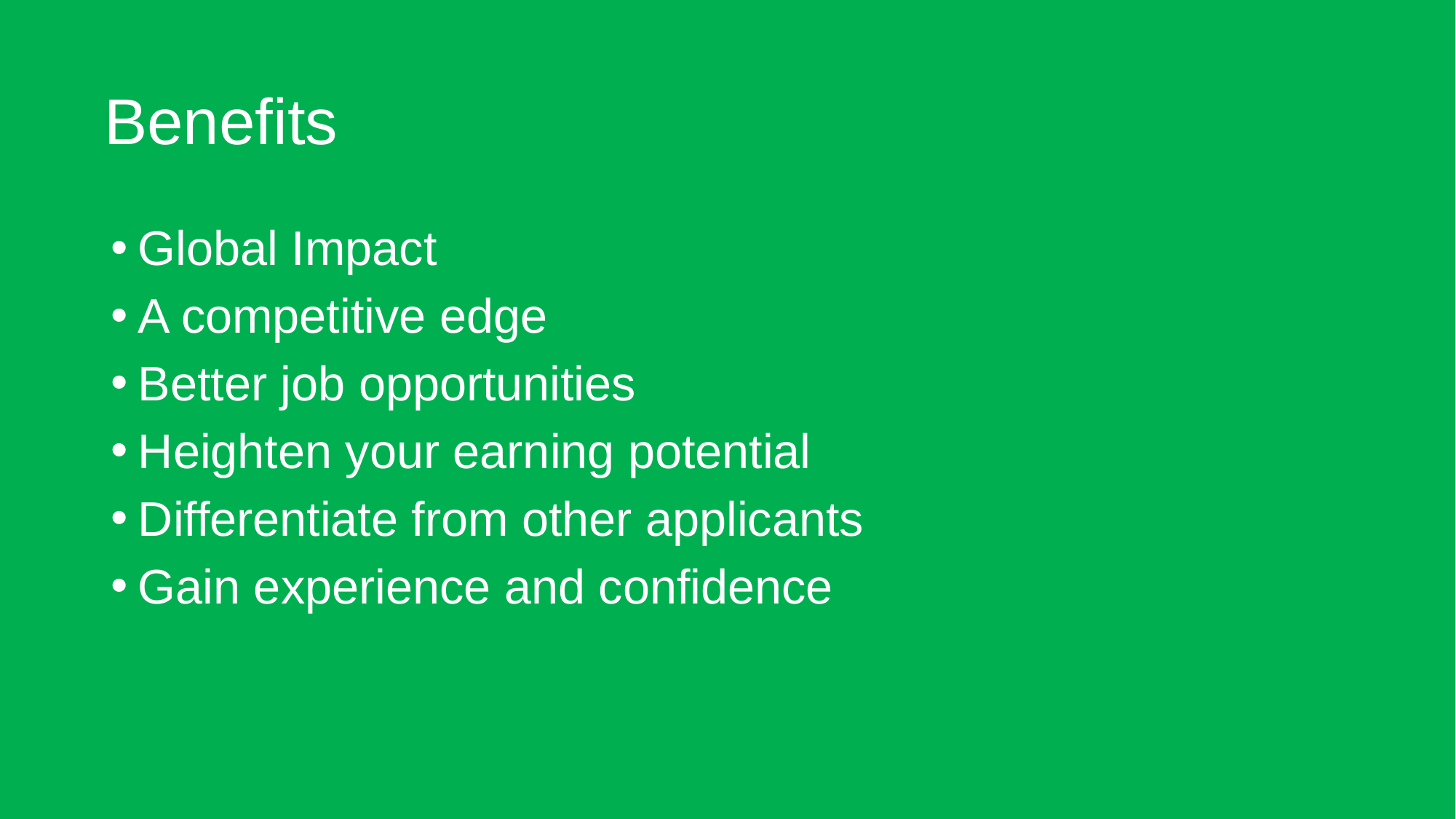

# Benefits
Global Impact
A competitive edge
Better job opportunities
Heighten your earning potential
Differentiate from other applicants
Gain experience and confidence